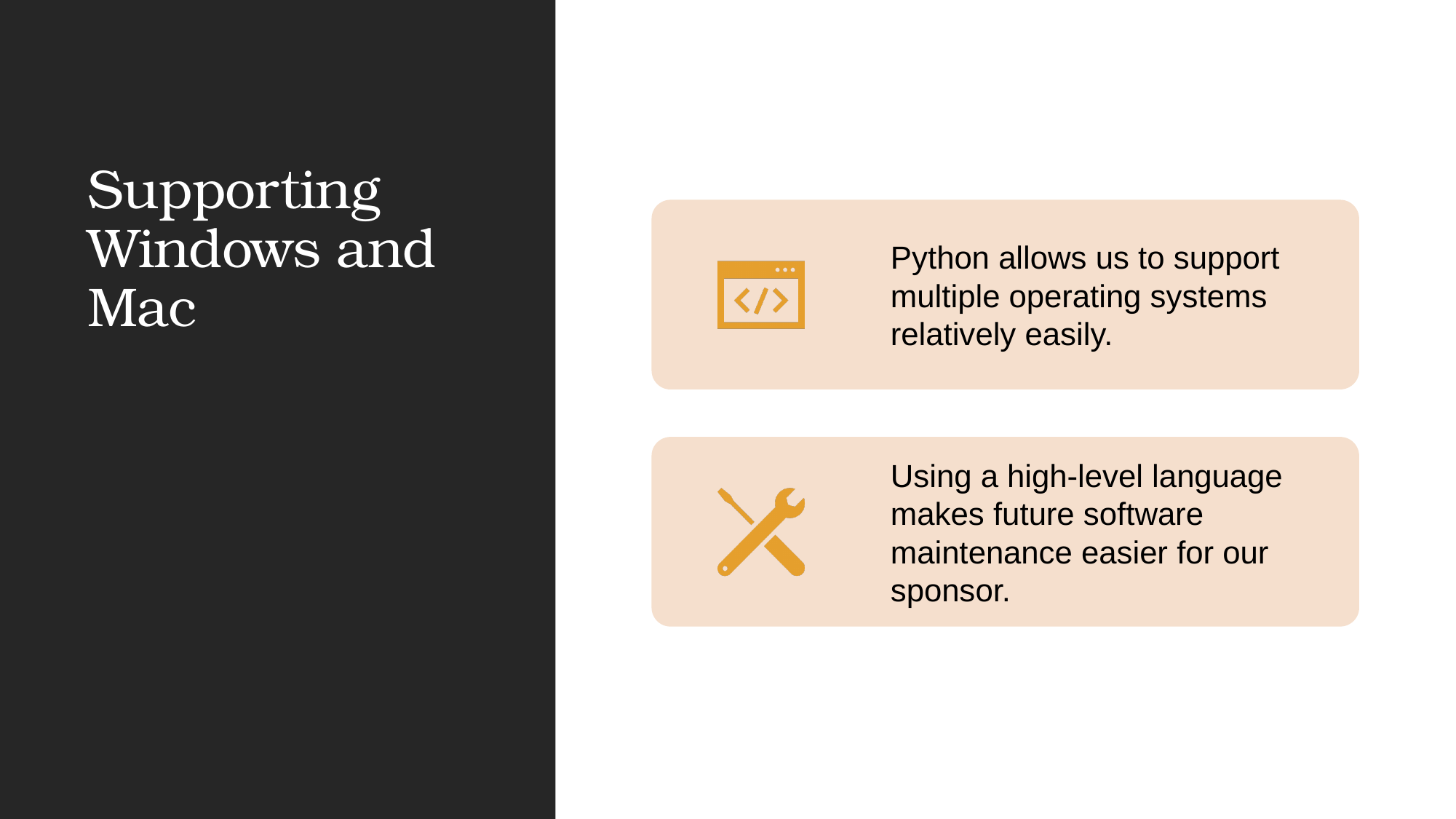

# Supporting Windows and Mac
Python allows us to support multiple operating systems relatively easily.
Using a high-level language makes future software maintenance easier for our sponsor.